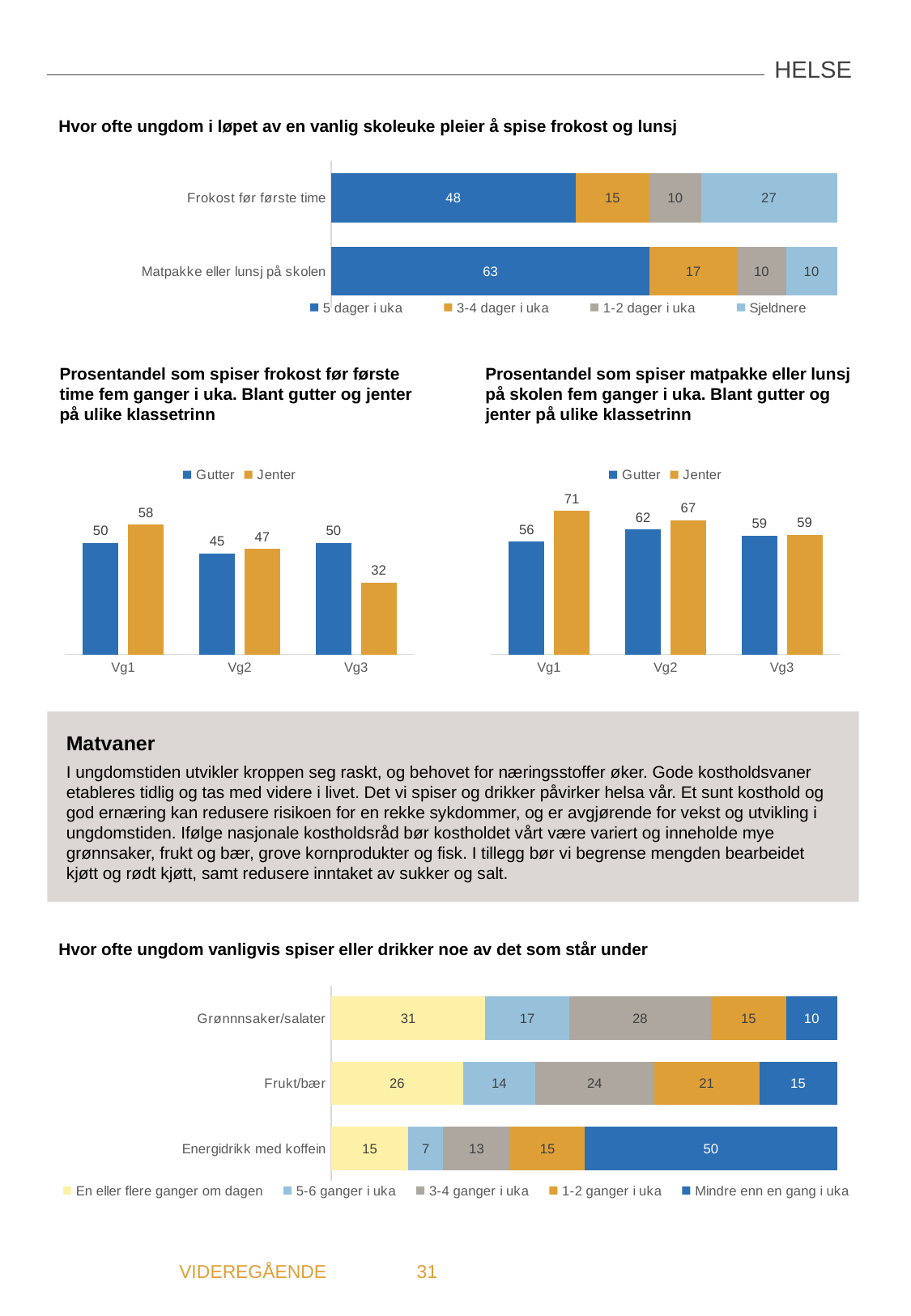

HELSE
Hvor ofte ungdom i løpet av en vanlig skoleuke pleier å spise frokost og lunsj

### Chart

| Category | 5 dager i uka | 3-4 dager i uka | 1-2 dager i uka | Sjeldnere |
|---|---|---|---|---|
| Frokost før første time | 48.37 | 14.59 | 10.17 | 26.87 |
| Matpakke eller lunsj på skolen | 63.0 | 17.22 | 9.71 | 10.07 |
Prosentandel som spiser frokost før første time fem ganger i uka. Blant gutter og jenter på ulike klassetrinn
Prosentandel som spiser matpakke eller lunsj på skolen fem ganger i uka. Blant gutter og jenter på ulike klassetrinn

### Chart

| Category | Gutter | Jenter |
|---|---|---|
| Vg1 | 50.0 | 58.12 |
| Vg2 | 45.35 | 47.37 |
| Vg3 | 50.0 | 32.26 |

### Chart

| Category | Gutter | Jenter |
|---|---|---|
| Vg1 | 55.93 | 71.31 |
| Vg2 | 61.96 | 66.67 |
| Vg3 | 59.09 | 59.38 |
Matvaner
I ungdomstiden utvikler kroppen seg raskt, og behovet for næringsstoffer øker. Gode kostholdsvaner etableres tidlig og tas med videre i livet. Det vi spiser og drikker påvirker helsa vår. Et sunt kosthold og god ernæring kan redusere risikoen for en rekke sykdommer, og er avgjørende for vekst og utvikling i ungdomstiden. Ifølge nasjonale kostholdsråd bør kostholdet vårt være variert og inneholde mye grønnsaker, frukt og bær, grove kornprodukter og fisk. I tillegg bør vi begrense mengden bearbeidet kjøtt og rødt kjøtt, samt redusere inntaket av sukker og salt.
Hvor ofte ungdom vanligvis spiser eller drikker noe av det som står under

### Chart

| Category | En eller flere ganger om dagen | 5-6 ganger i uka | 3-4 ganger i uka | 1-2 ganger i uka | Mindre enn en gang i uka |
|---|---|---|---|---|---|
| Grønnnsaker/salater | 30.5 | 16.64 | 27.91 | 14.97 | 9.98 |
| Frukt/bær | 26.11 | 14.26 | 23.52 | 20.74 | 15.37 |
| Energidrikk med koffein | 15.31 | 6.83 | 13.28 | 14.76 | 49.82 |
	 VIDEREGÅENDE	31